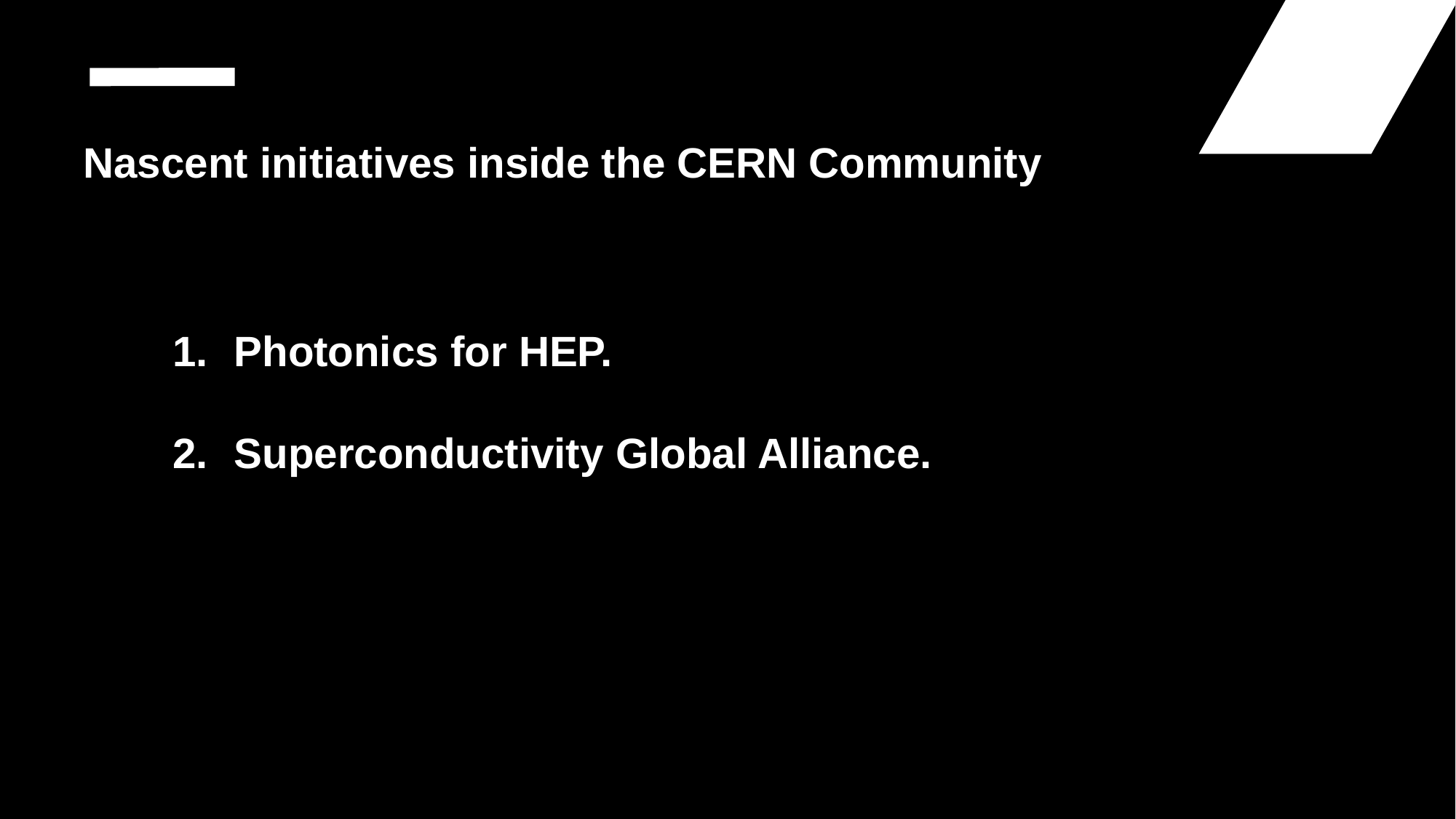

Nascent initiatives inside the CERN Community
Photonics for HEP.

Superconductivity Global Alliance.